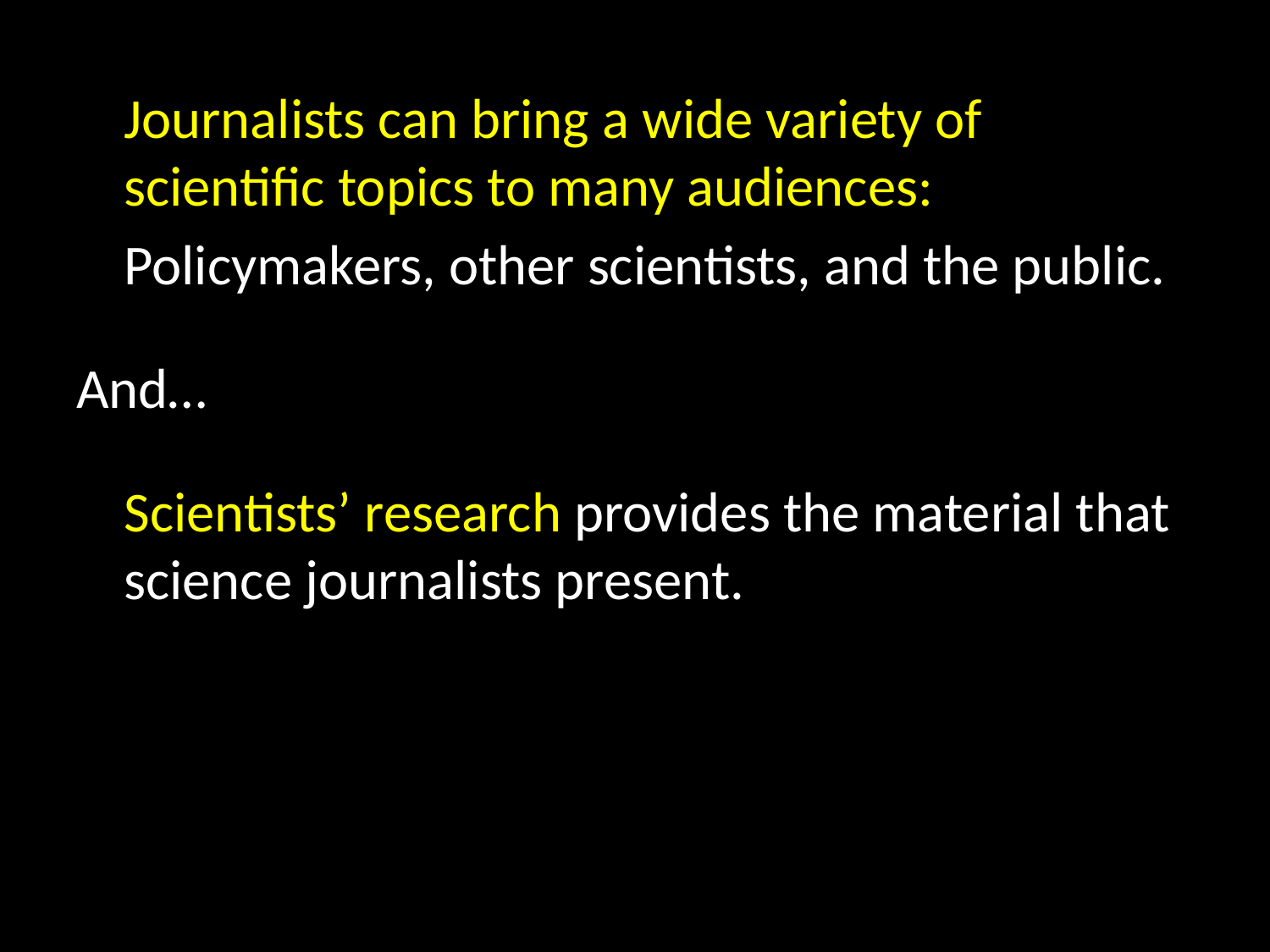

Journalists can bring a wide variety of scientific topics to many audiences:
Policymakers, other scientists, and the public.

And…

Scientists’ research provides the material that science journalists present.